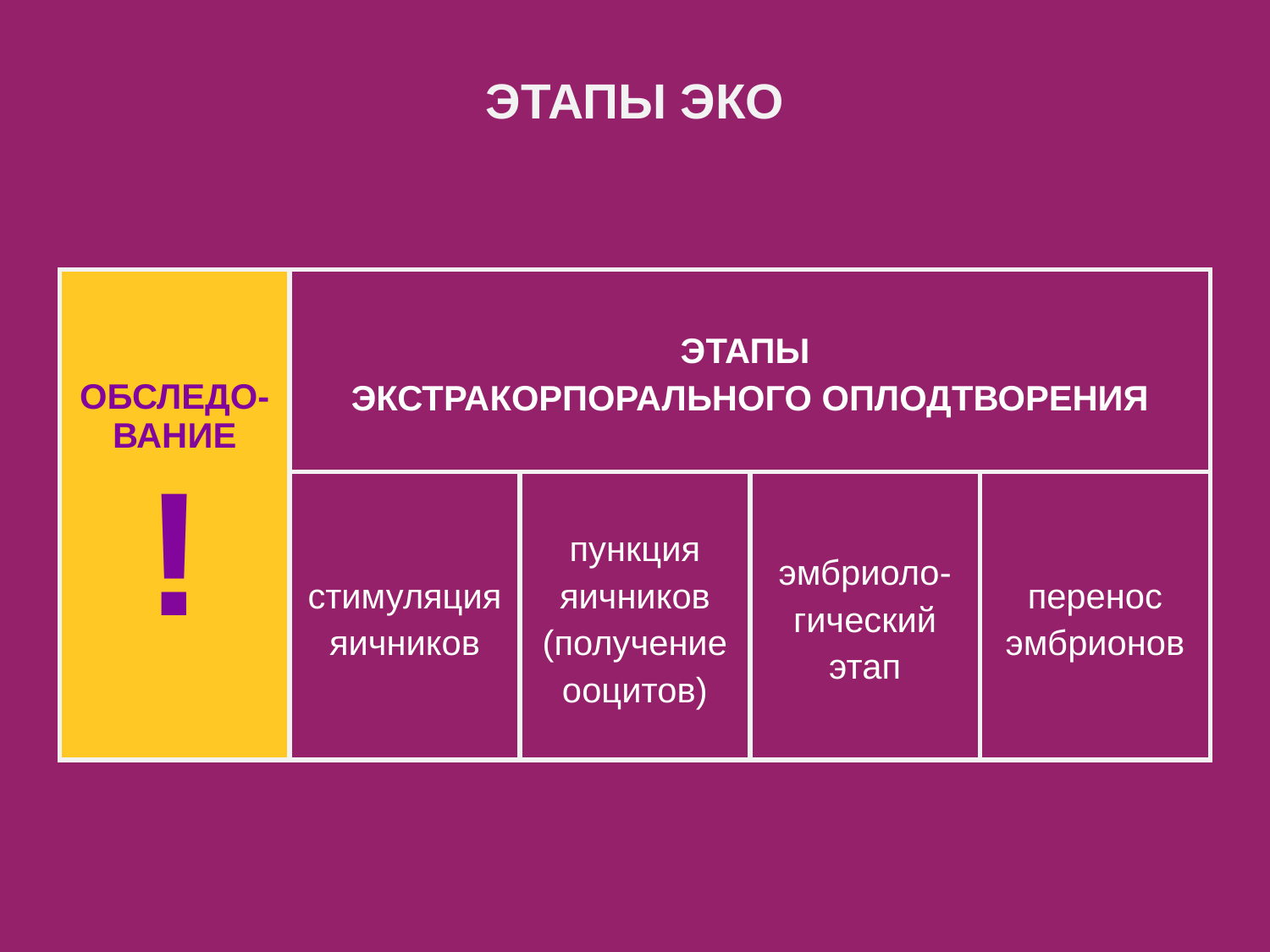

# ЭТАПЫ ЭКО
| ОБСЛЕДО-ВАНИЕ ! | ЭТАПЫ ЭКСТРАКОРПОРАЛЬНОГО ОПЛОДТВОРЕНИЯ |  |  |  |
| --- | --- | --- | --- | --- |
|  | стимуляция яичников | пункция яичников (получение ооцитов) | эмбриоло-гический этап | перенос эмбрионов |